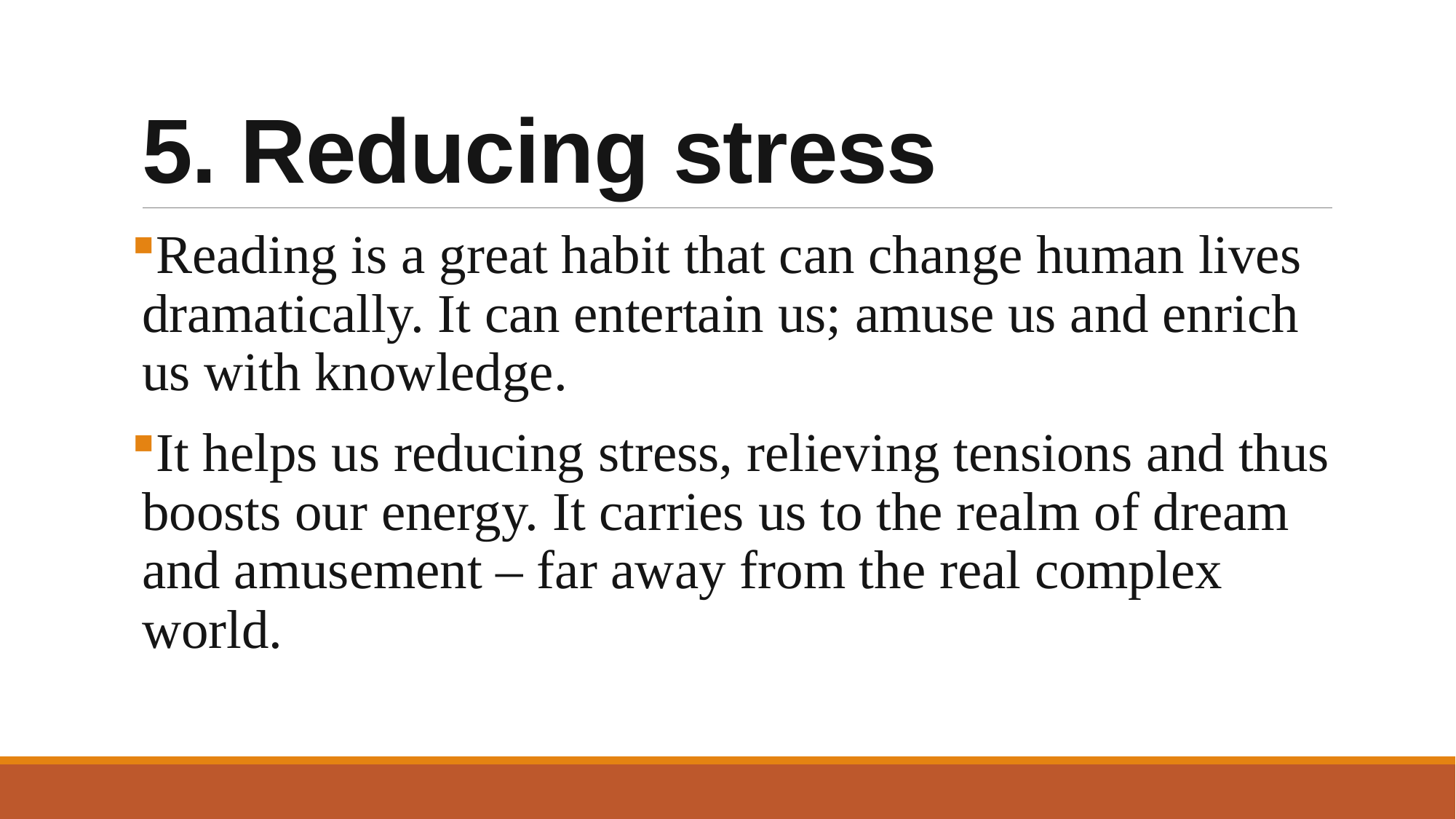

# 5. Reducing stress
Reading is a great habit that can change human lives dramatically. It can entertain us; amuse us and enrich us with knowledge.
It helps us reducing stress, relieving tensions and thus boosts our energy. It carries us to the realm of dream and amusement – far away from the real complex world.